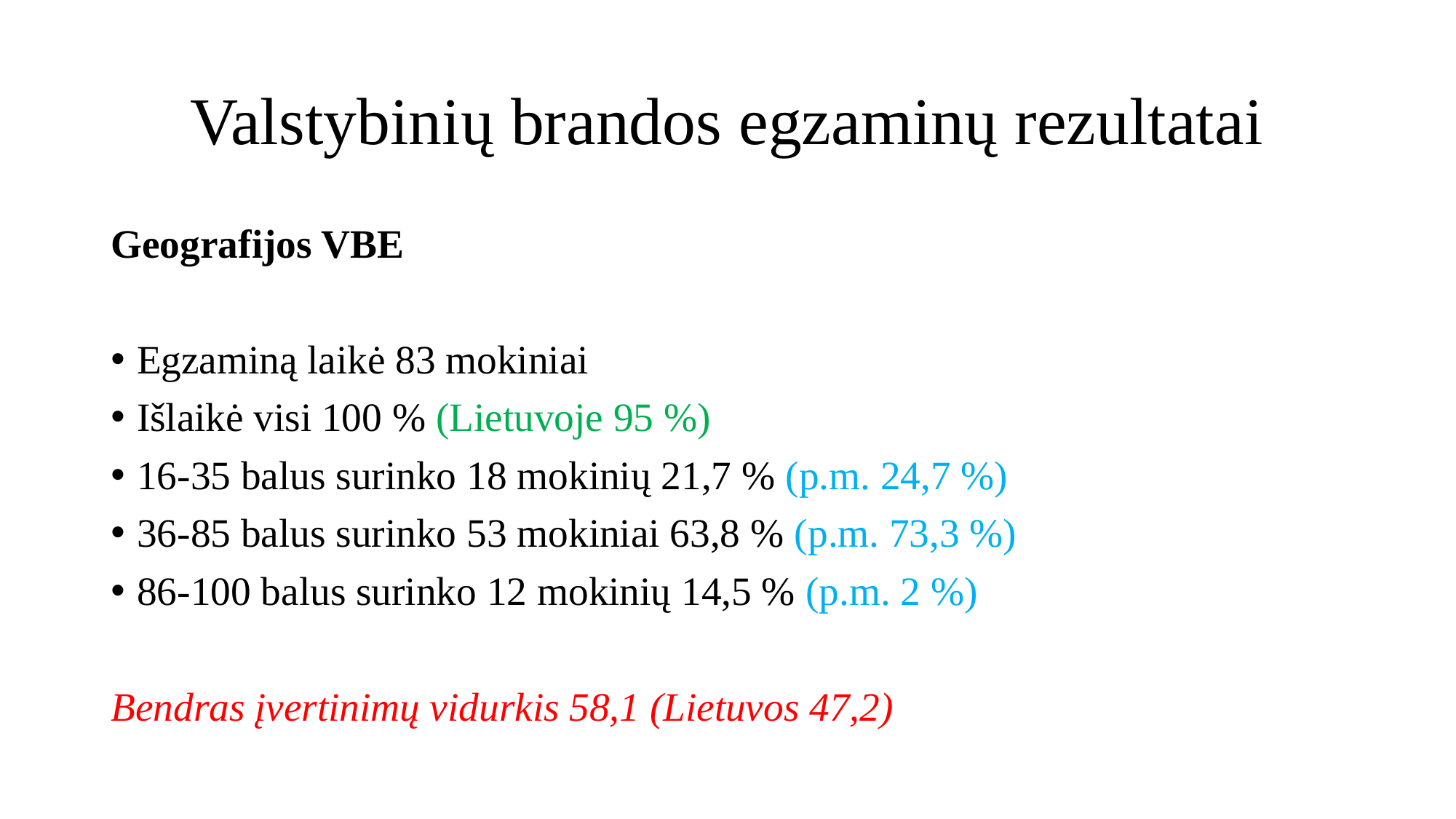

# Valstybinių brandos egzaminų rezultatai
Geografijos VBE

Egzaminą laikė 83 mokiniai
Išlaikė visi 100 % (Lietuvoje 95 %)
16-35 balus surinko 18 mokinių 21,7 % (p.m. 24,7 %)
36-85 balus surinko 53 mokiniai 63,8 % (p.m. 73,3 %)
86-100 balus surinko 12 mokinių 14,5 % (p.m. 2 %)

Bendras įvertinimų vidurkis 58,1 (Lietuvos 47,2)